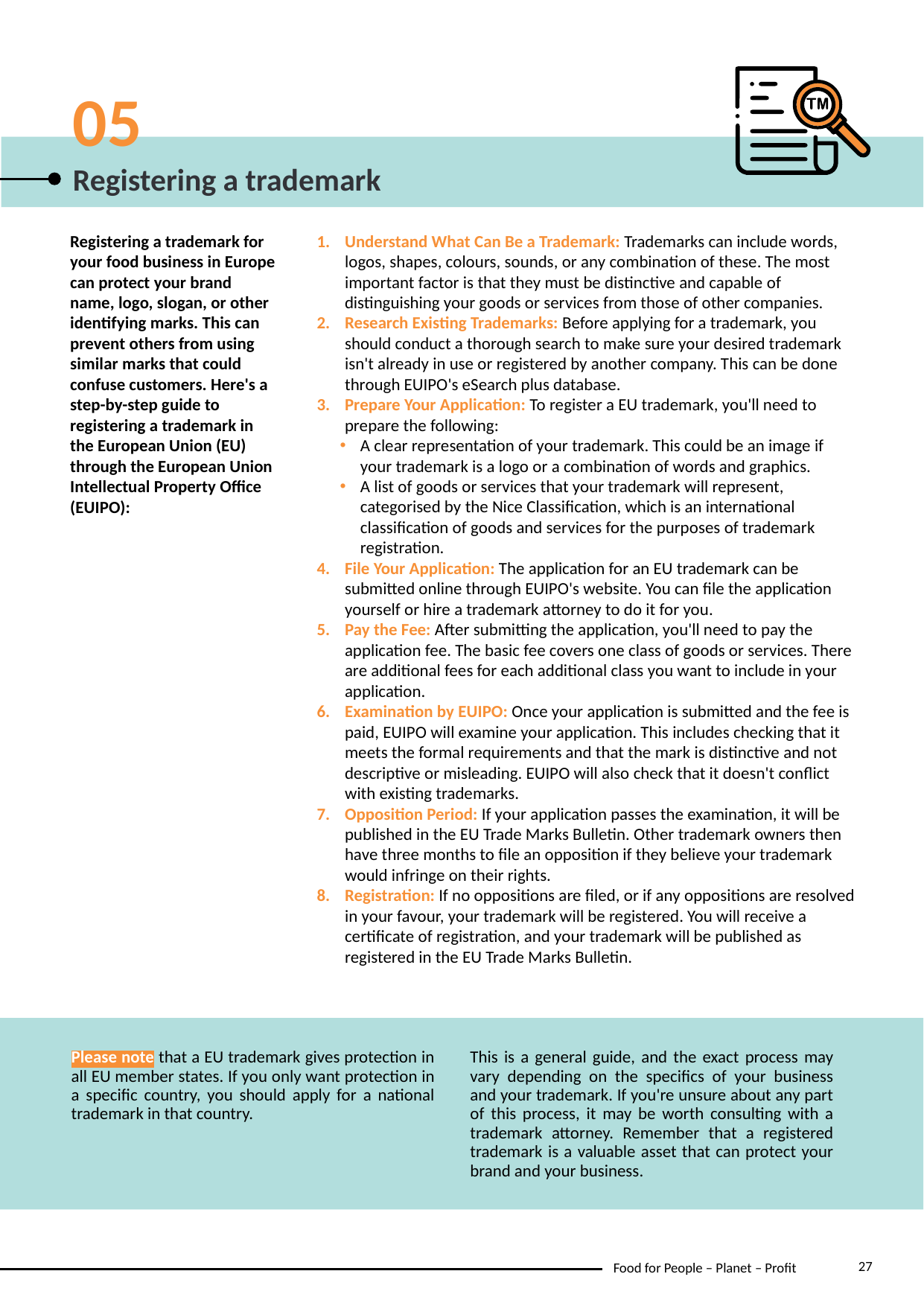

05

Registering a trademark

Registering a trademark for your food business in Europe can protect your brand name, logo, slogan, or other identifying marks. This can prevent others from using similar marks that could confuse customers. Here's a step-by-step guide to registering a trademark in the European Union (EU) through the European Union Intellectual Property Office (EUIPO):

Understand What Can Be a Trademark: Trademarks can include words, logos, shapes, colours, sounds, or any combination of these. The most important factor is that they must be distinctive and capable of distinguishing your goods or services from those of other companies.
Research Existing Trademarks: Before applying for a trademark, you should conduct a thorough search to make sure your desired trademark isn't already in use or registered by another company. This can be done through EUIPO's eSearch plus database.
Prepare Your Application: To register a EU trademark, you'll need to prepare the following:
A clear representation of your trademark. This could be an image if your trademark is a logo or a combination of words and graphics.
A list of goods or services that your trademark will represent, categorised by the Nice Classification, which is an international classification of goods and services for the purposes of trademark registration.
File Your Application: The application for an EU trademark can be submitted online through EUIPO's website. You can file the application yourself or hire a trademark attorney to do it for you.
Pay the Fee: After submitting the application, you'll need to pay the application fee. The basic fee covers one class of goods or services. There are additional fees for each additional class you want to include in your application.
Examination by EUIPO: Once your application is submitted and the fee is paid, EUIPO will examine your application. This includes checking that it meets the formal requirements and that the mark is distinctive and not descriptive or misleading. EUIPO will also check that it doesn't conflict with existing trademarks.
Opposition Period: If your application passes the examination, it will be published in the EU Trade Marks Bulletin. Other trademark owners then have three months to file an opposition if they believe your trademark would infringe on their rights.
Registration: If no oppositions are filed, or if any oppositions are resolved in your favour, your trademark will be registered. You will receive a certificate of registration, and your trademark will be published as registered in the EU Trade Marks Bulletin.

Please note that a EU trademark gives protection in all EU member states. If you only want protection in a specific country, you should apply for a national trademark in that country.

This is a general guide, and the exact process may vary depending on the specifics of your business and your trademark. If you're unsure about any part of this process, it may be worth consulting with a trademark attorney. Remember that a registered trademark is a valuable asset that can protect your brand and your business.

27